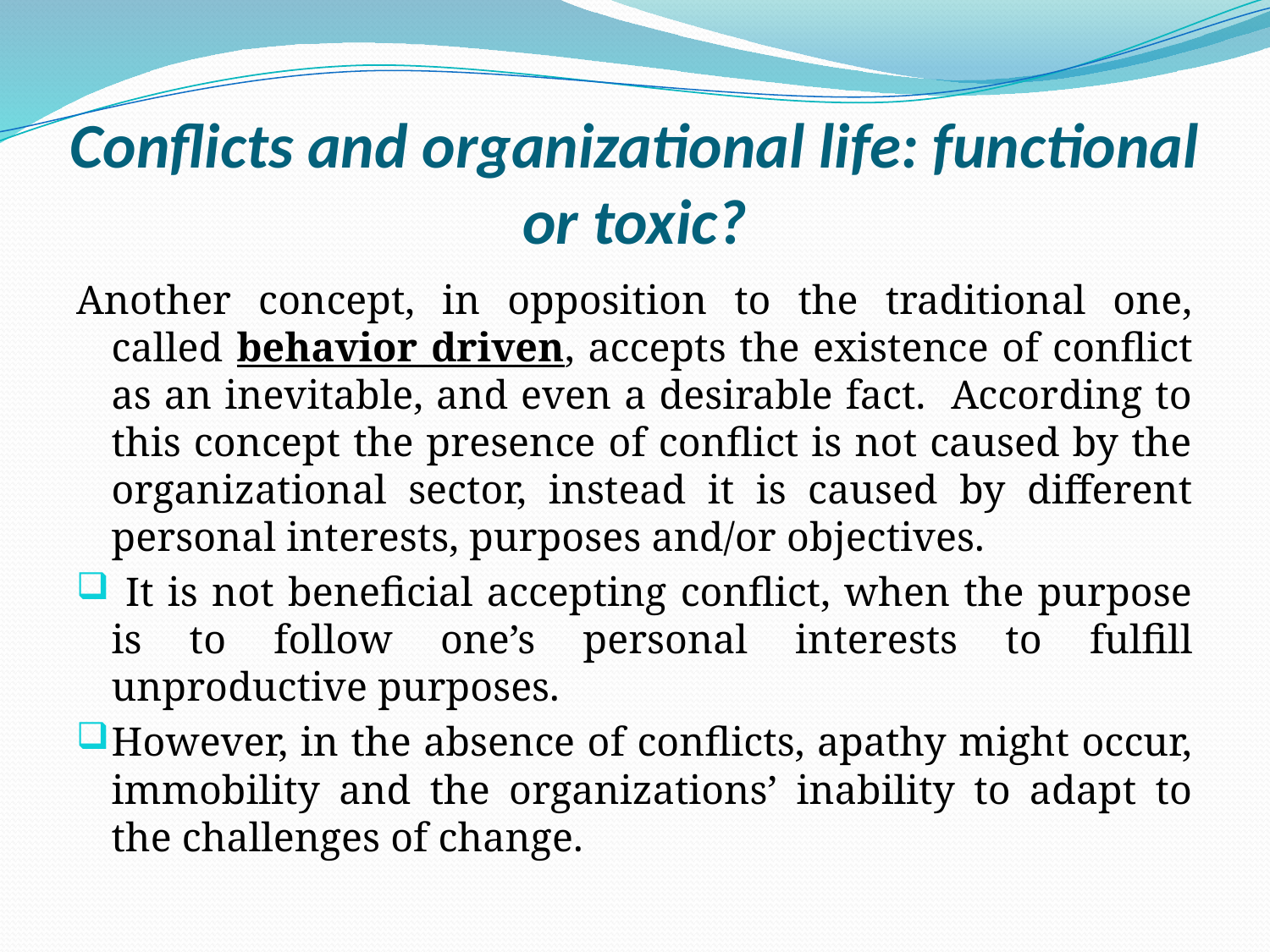

# Conflicts and organizational life: functional or toxic?
Another concept, in opposition to the traditional one, called behavior driven, accepts the existence of conflict as an inevitable, and even a desirable fact.  According to this concept the presence of conflict is not caused by the organizational sector, instead it is caused by different personal interests, purposes and/or objectives.
 It is not beneficial accepting conflict, when the purpose is to follow one’s personal interests to fulfill unproductive purposes.
However, in the absence of conflicts, apathy might occur, immobility and the organizations’ inability to adapt to the challenges of change.